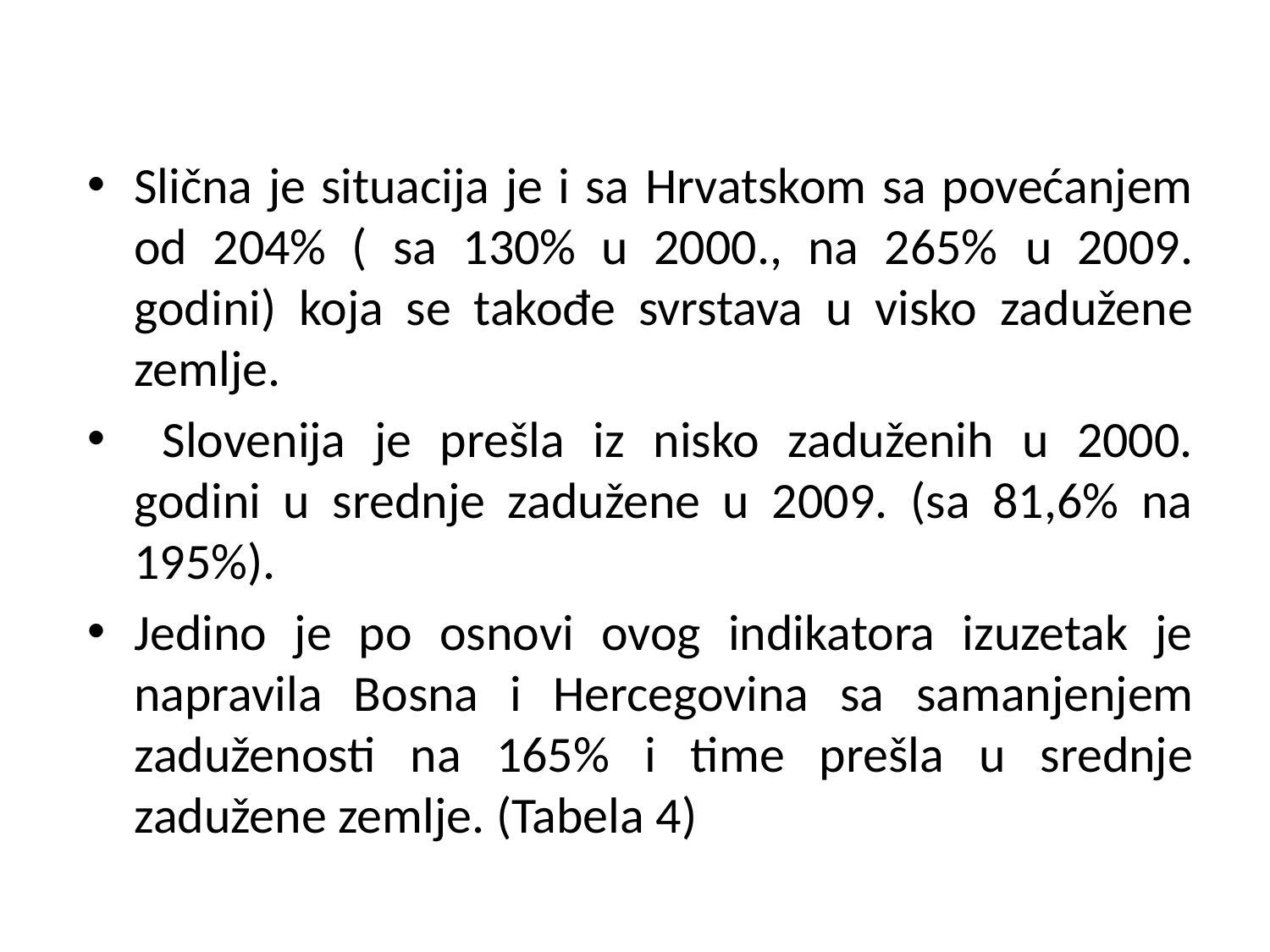

Slična je situacija je i sa Hrvatskom sa povećanjem od 204% ( sa 130% u 2000., na 265% u 2009. godini) koja se takođe svrstava u visko zadužene zemlje.
 Slovenija je prešla iz nisko zaduženih u 2000. godini u srednje zadužene u 2009. (sa 81,6% na 195%).
Jedino je po osnovi ovog indikatora izuzetak je napravila Bosna i Hercegovina sa samanjenjem zaduženosti na 165% i time prešla u srednje zadužene zemlje. (Tabela 4)